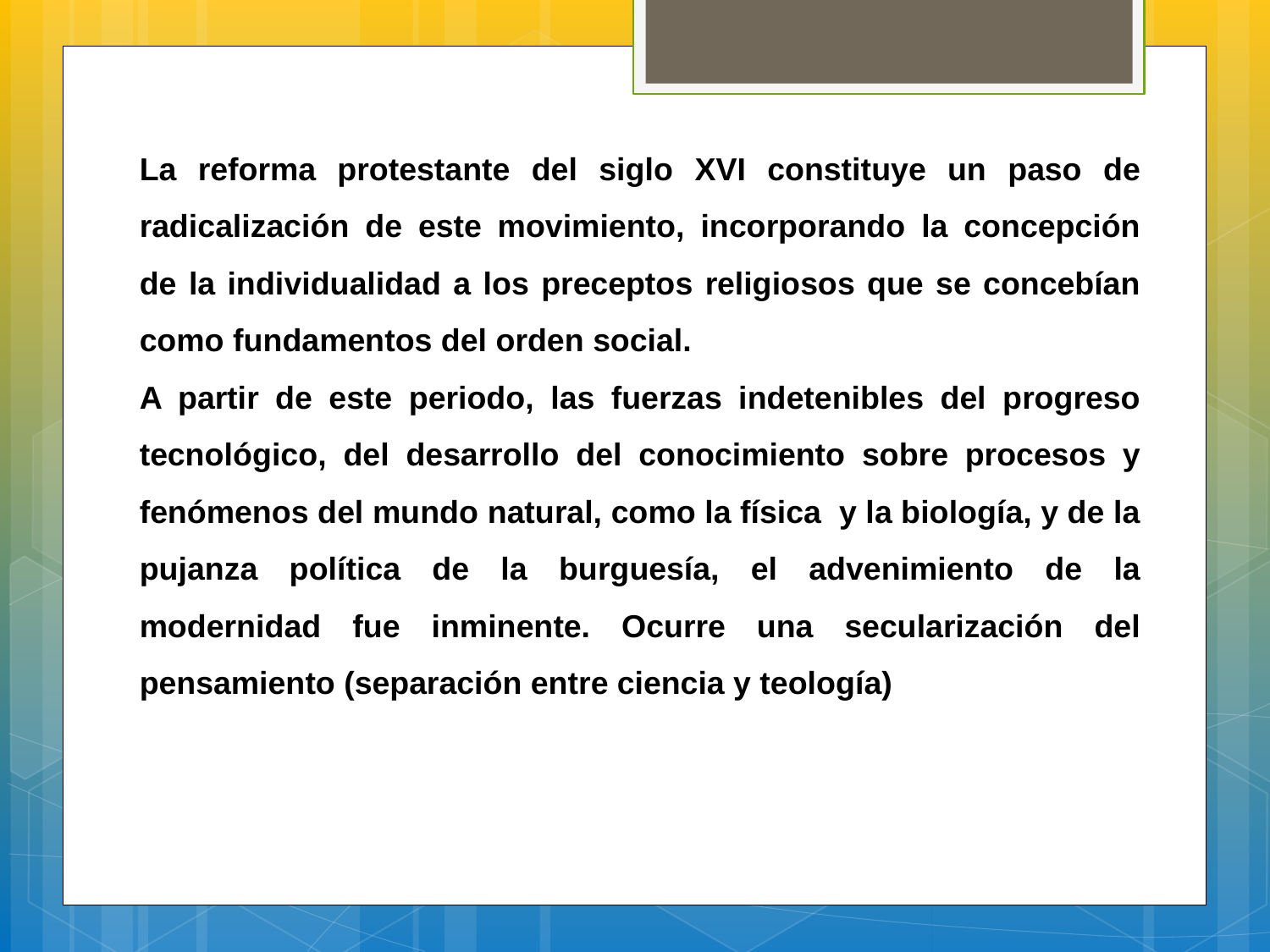

La reforma protestante del siglo XVI constituye un paso de radicalización de este movimiento, incorporando la concepción de la individualidad a los preceptos religiosos que se concebían como fundamentos del orden social.
A partir de este periodo, las fuerzas indetenibles del progreso tecnológico, del desarrollo del conocimiento sobre procesos y fenómenos del mundo natural, como la física  y la biología, y de la pujanza política de la burguesía, el advenimiento de la modernidad fue inminente. Ocurre una secularización del pensamiento (separación entre ciencia y teología)